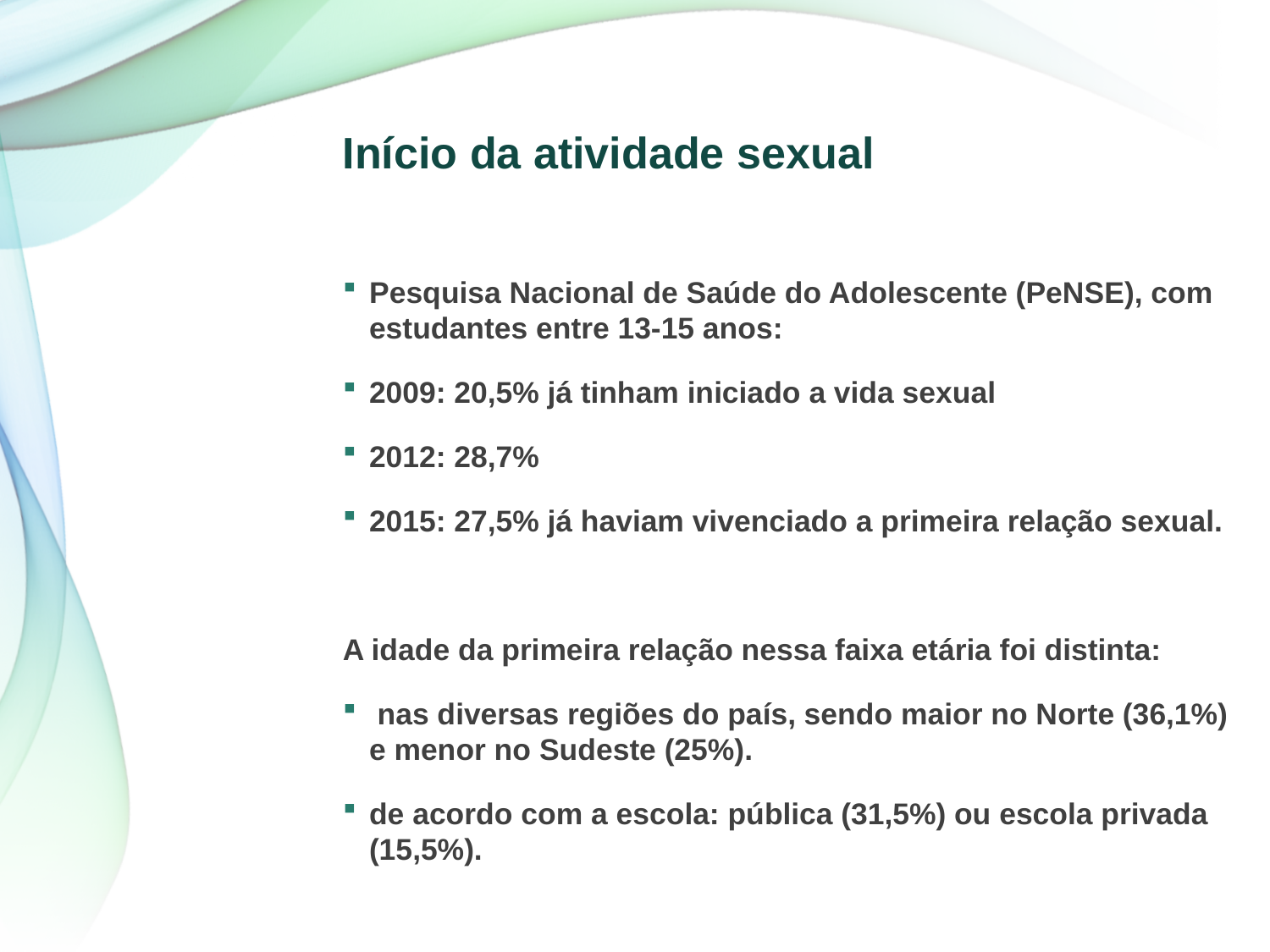

# Início da atividade sexual

Pesquisa Nacional de Saúde do Adolescente (PeNSE), com estudantes entre 13-15 anos:
2009: 20,5% já tinham iniciado a vida sexual
2012: 28,7%
2015: 27,5% já haviam vivenciado a primeira relação sexual.

A idade da primeira relação nessa faixa etária foi distinta:
 nas diversas regiões do país, sendo maior no Norte (36,1%) e menor no Sudeste (25%).
de acordo com a escola: pública (31,5%) ou escola privada (15,5%).